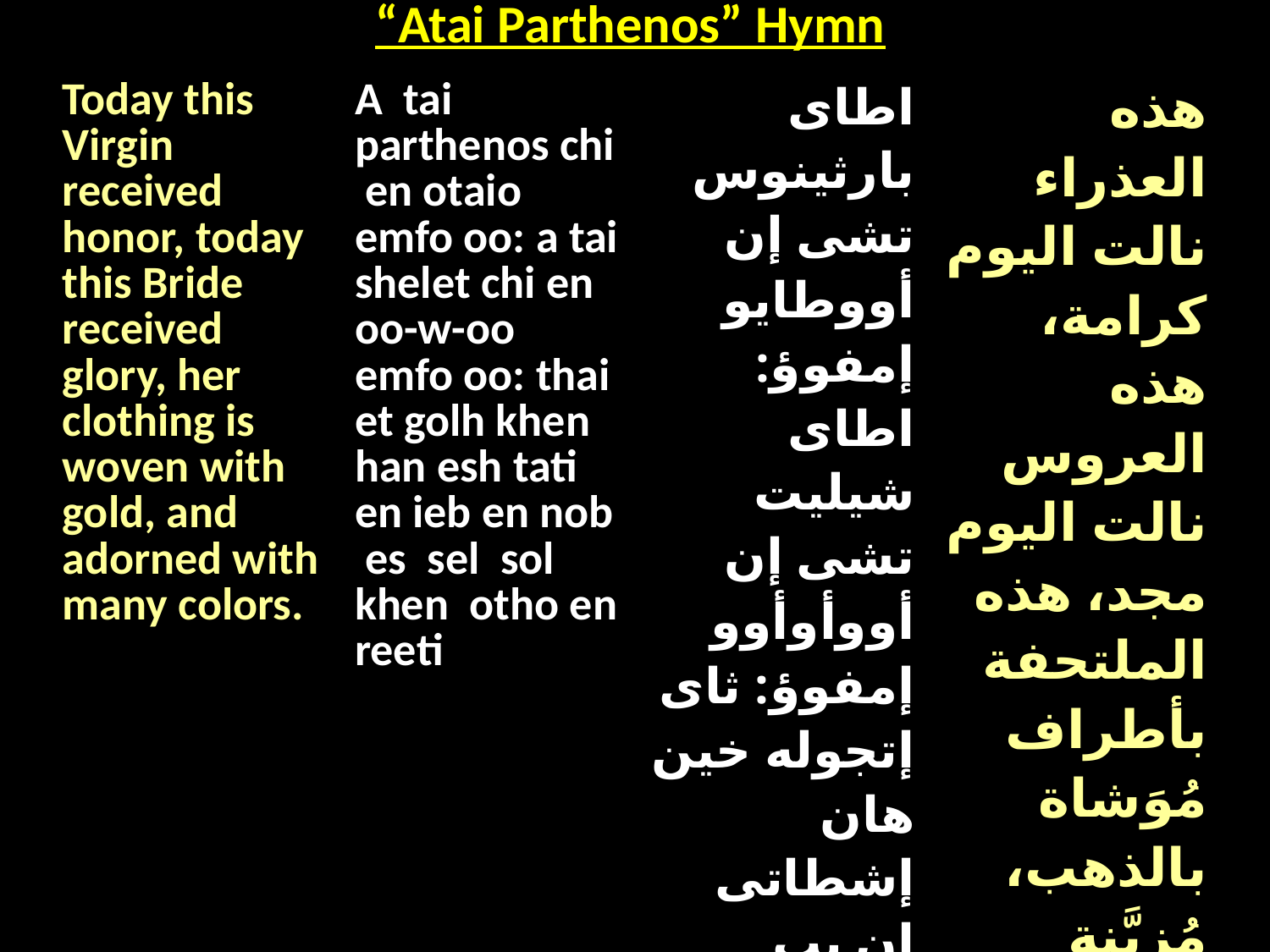

| “Atai Parthenos” Hymn |
| --- |
| Today this Virgin received honor, today this Bride received glory, her clothing is woven with gold, and adorned with many colors. | A tai parthenos chi en otaio emfo oo: a tai shelet chi en oo-w-oo emfo oo: thai et golh khen han esh tati en ieb en nob es sel sol khen otho en reeti | اطاى بارثينوس تشى إن أووطايو إمفوؤ: اطاى شيليت تشى إن أووأوأوو إمفوؤ: ثاى إتجوله خين هان إشطاتى إن يب إننوب : إس سيلسول خين أوثو إنريتى | هذه العذراء نالت اليوم كرامة، هذه العروس نالت اليوم مجد، هذه الملتحفة بأطراف مُوَشاة بالذهب، مُزيَّنة بأنواع كثيرة. |
| --- | --- | --- | --- |